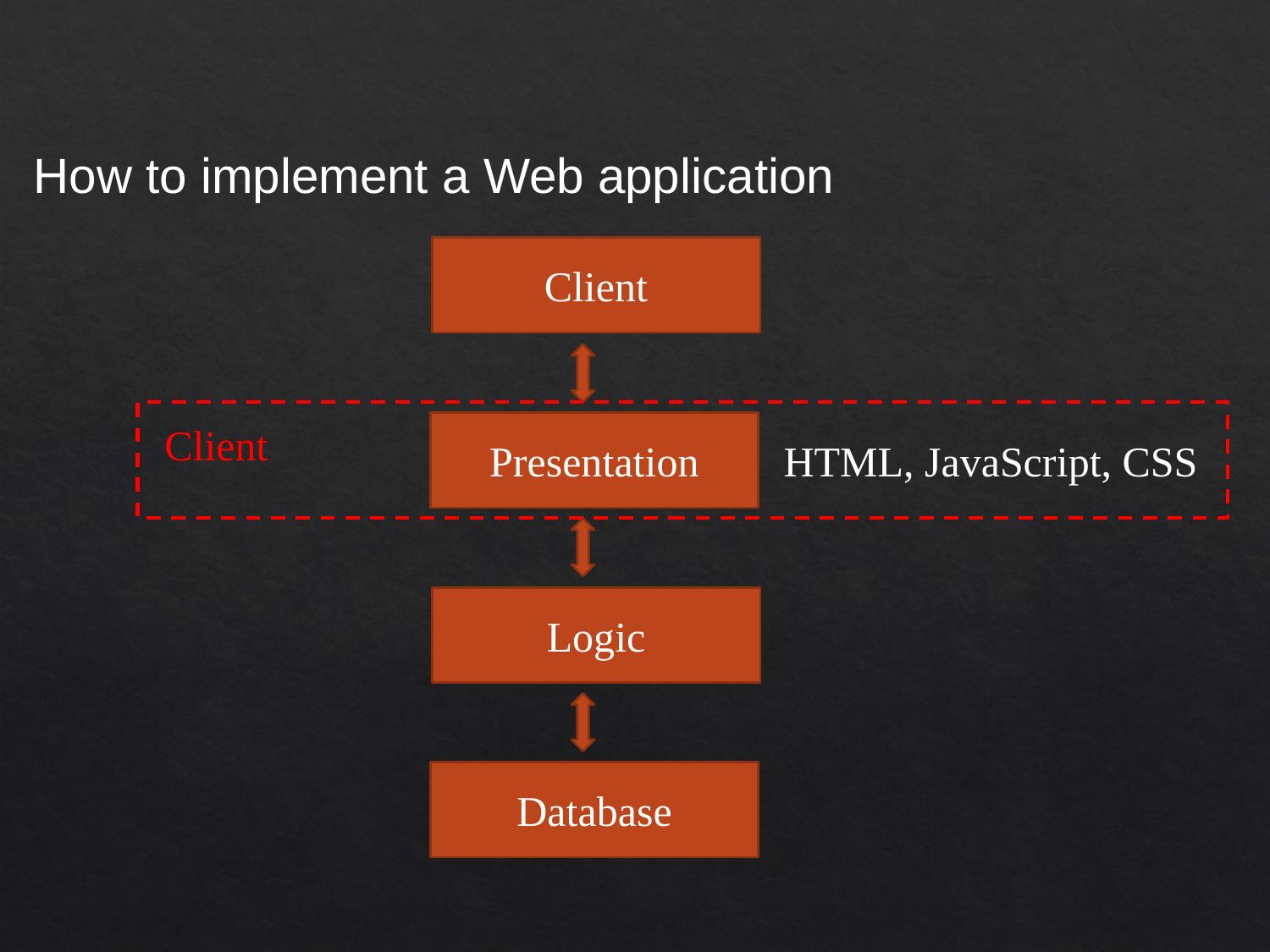

#
How to implement a Web application

Client

Client
Presentation
HTML, JavaScript, CSS

Logic

Database